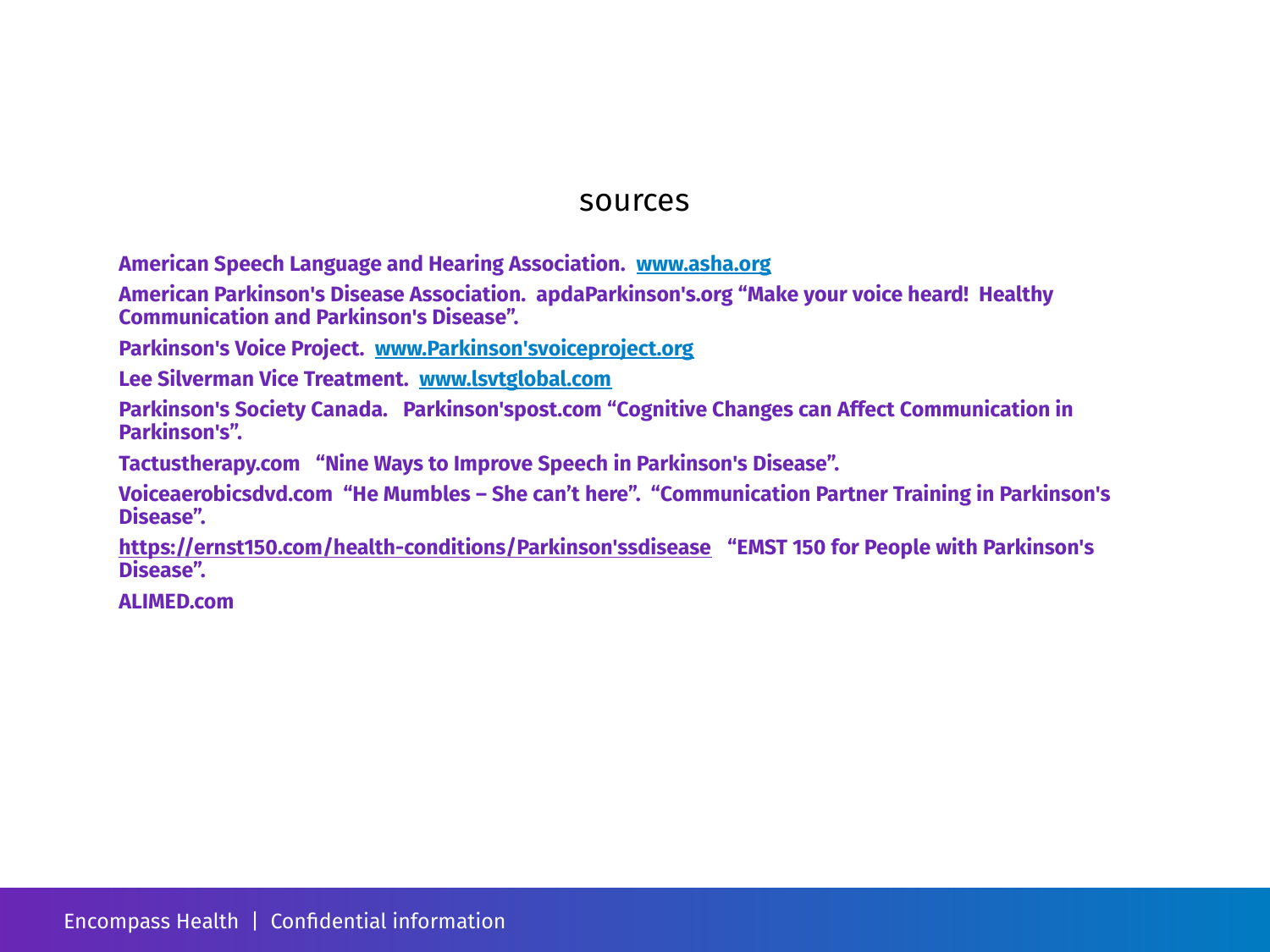

# sources
American Speech Language and Hearing Association.  www.asha.org
American Parkinson's Disease Association.  apdaParkinson's.org “Make your voice heard!  Healthy Communication and Parkinson's Disease”.
Parkinson's Voice Project.  www.Parkinson'svoiceproject.org
Lee Silverman Vice Treatment.  www.lsvtglobal.com
Parkinson's Society Canada.   Parkinson'spost.com “Cognitive Changes can Affect Communication in Parkinson's”.
Tactustherapy.com   “Nine Ways to Improve Speech in Parkinson's Disease”.
Voiceaerobicsdvd.com  “He Mumbles – She can’t here”.  “Communication Partner Training in Parkinson's Disease”.
https://ernst150.com/health-conditions/Parkinson'ssdisease   “EMST 150 for People with Parkinson's Disease”.
ALIMED.com

Encompass Health  |  Confidential information